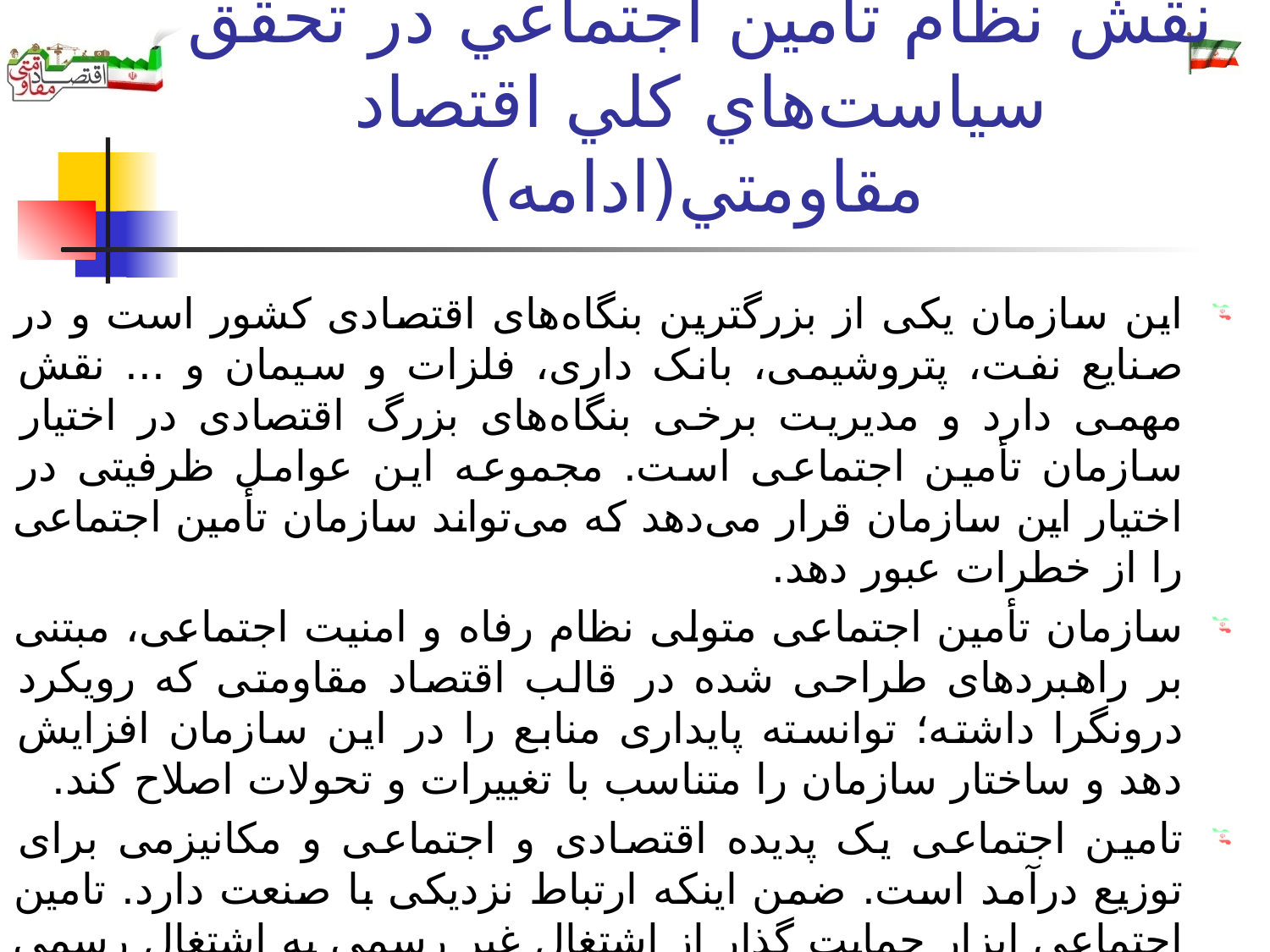

# نقش نظام تأمين اجتماعي در تحقق سياست‌هاي كلي اقتصاد مقاومتي(ادامه)
این سازمان یکی از بزرگترین بنگاه‌های اقتصادی کشور است و در صنایع نفت، پتروشیمی، بانک داری، فلزات و سیمان و ... نقش مهمی دارد و مدیریت برخی بنگاه‌های بزرگ اقتصادی در اختیار سازمان تأمین اجتماعی است. مجموعه این عوامل ظرفیتی در اختیار این سازمان قرار می‌دهد که می‌تواند سازمان تأمین اجتماعی را از خطرات عبور دهد.
سازمان تأمین اجتماعی متولی نظام رفاه و امنیت اجتماعی، مبتنی بر راهبردهای طراحی شده در قالب اقتصاد مقاومتی که رویکرد درونگرا داشته؛ توانسته پایداری منابع را در این سازمان افزایش دهد و ساختار سازمان را متناسب با تغییرات و تحولات اصلاح کند.
تامین اجتماعی یک پدیده اقتصادی و اجتماعی و مکانیزمی برای توزیع درآمد است. ضمن اینکه ارتباط نزدیکی با صنعت دارد. تامین اجتماعی ابزار حمایت گذار از اشتغال غیر رسمی به اشتغال رسمی است و در مجموع می‌توان گفت اولویت دادن به تامین اجتماعی برای رشد بلند مدت پایدار با غلبه بر فقر و کاهش نابرابری‌های اجتماعی کمک می‌کند(ترجیحات اقتصاد مقاومتی).